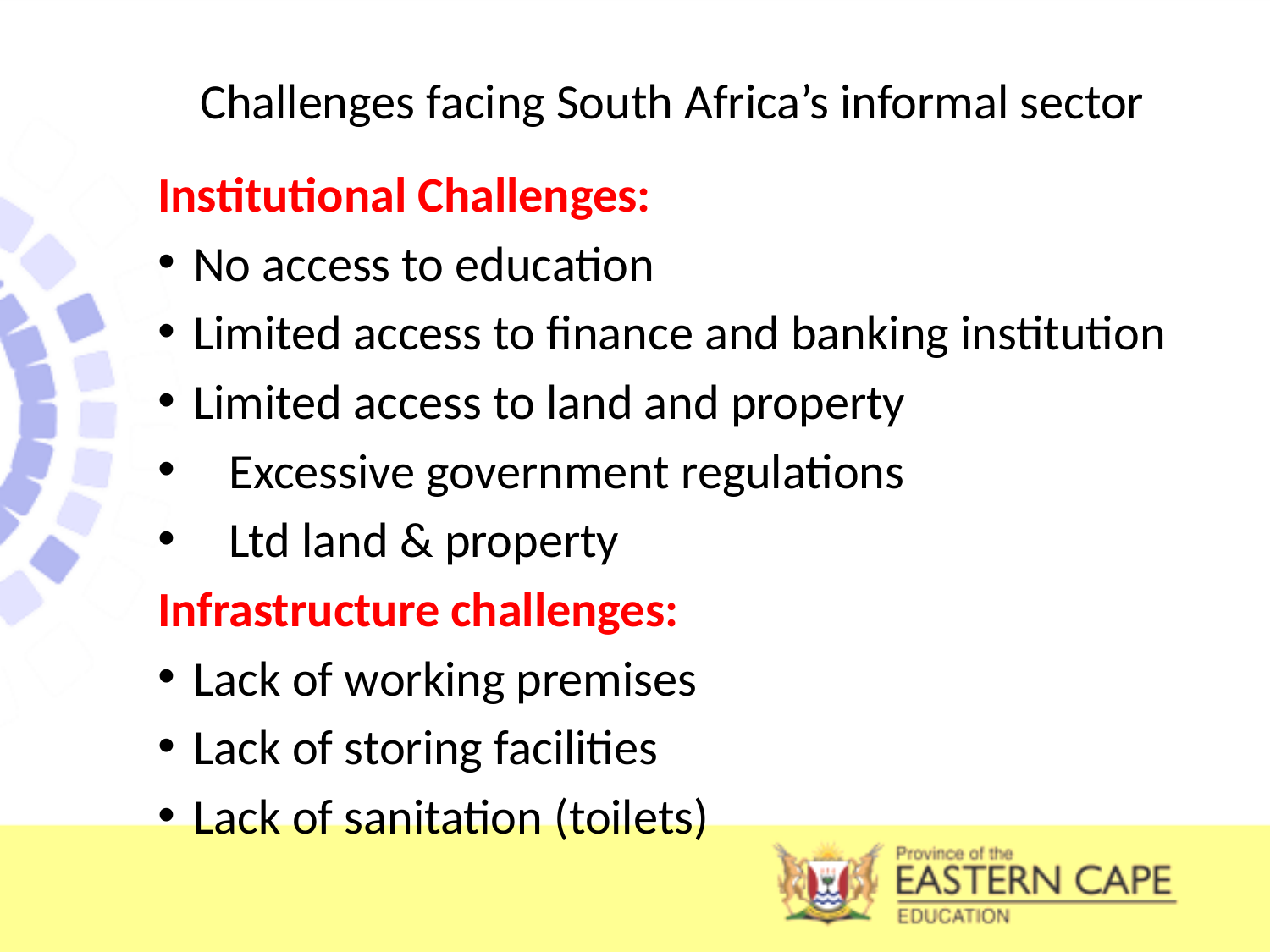

# Challenges facing South Africa’s informal sector
Institutional Challenges:
No access to education
Limited access to finance and banking institution
Limited access to land and property
Excessive government regulations
Ltd land & property
Infrastructure challenges:
Lack of working premises
Lack of storing facilities
Lack of sanitation (toilets)